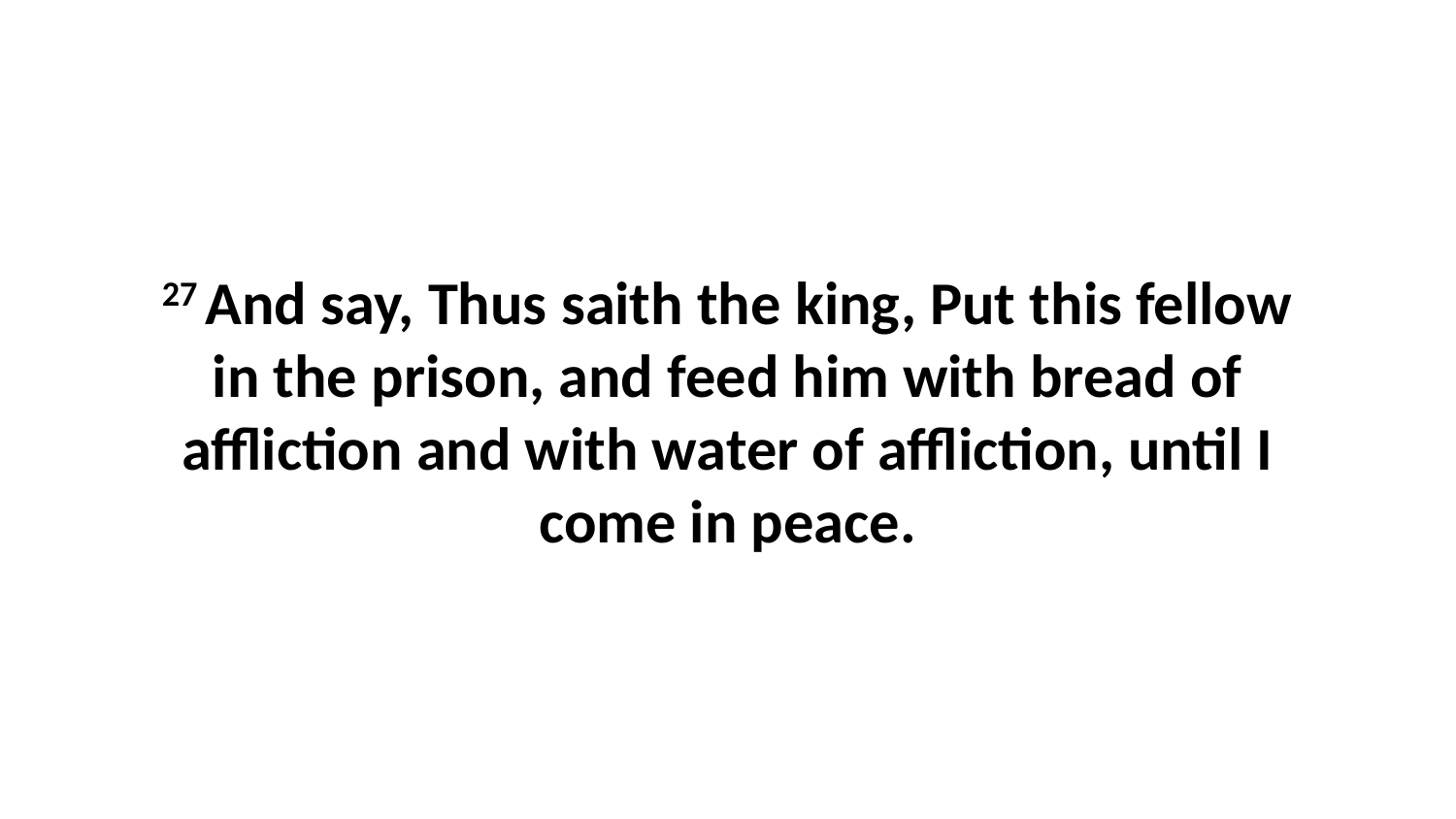

27 And say, Thus saith the king, Put this fellow in the prison, and feed him with bread of affliction and with water of affliction, until I come in peace.